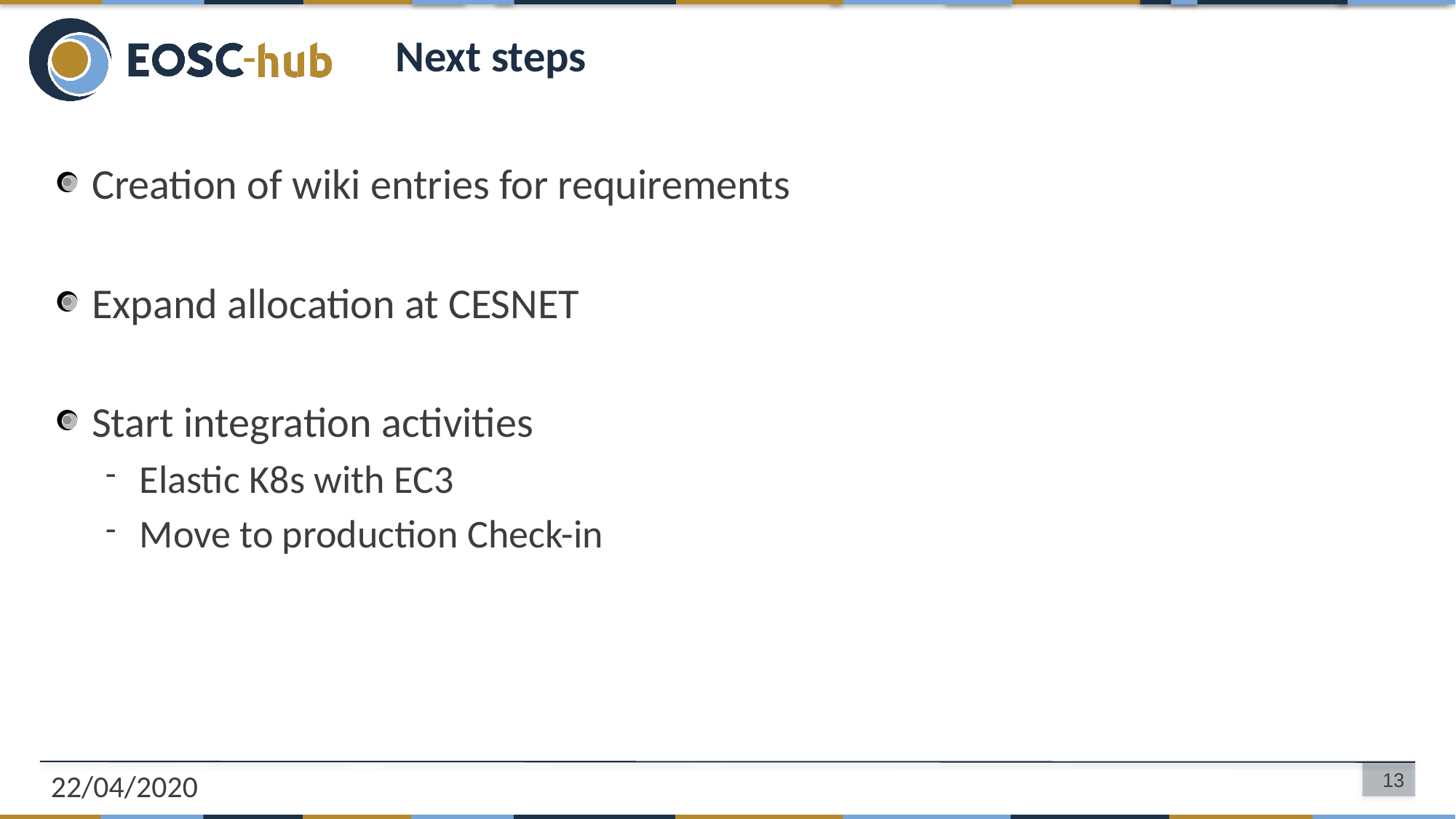

# Next steps
Creation of wiki entries for requirements

Expand allocation at CESNET

Start integration activities
Elastic K8s with EC3
Move to production Check-in
22/04/2020
13